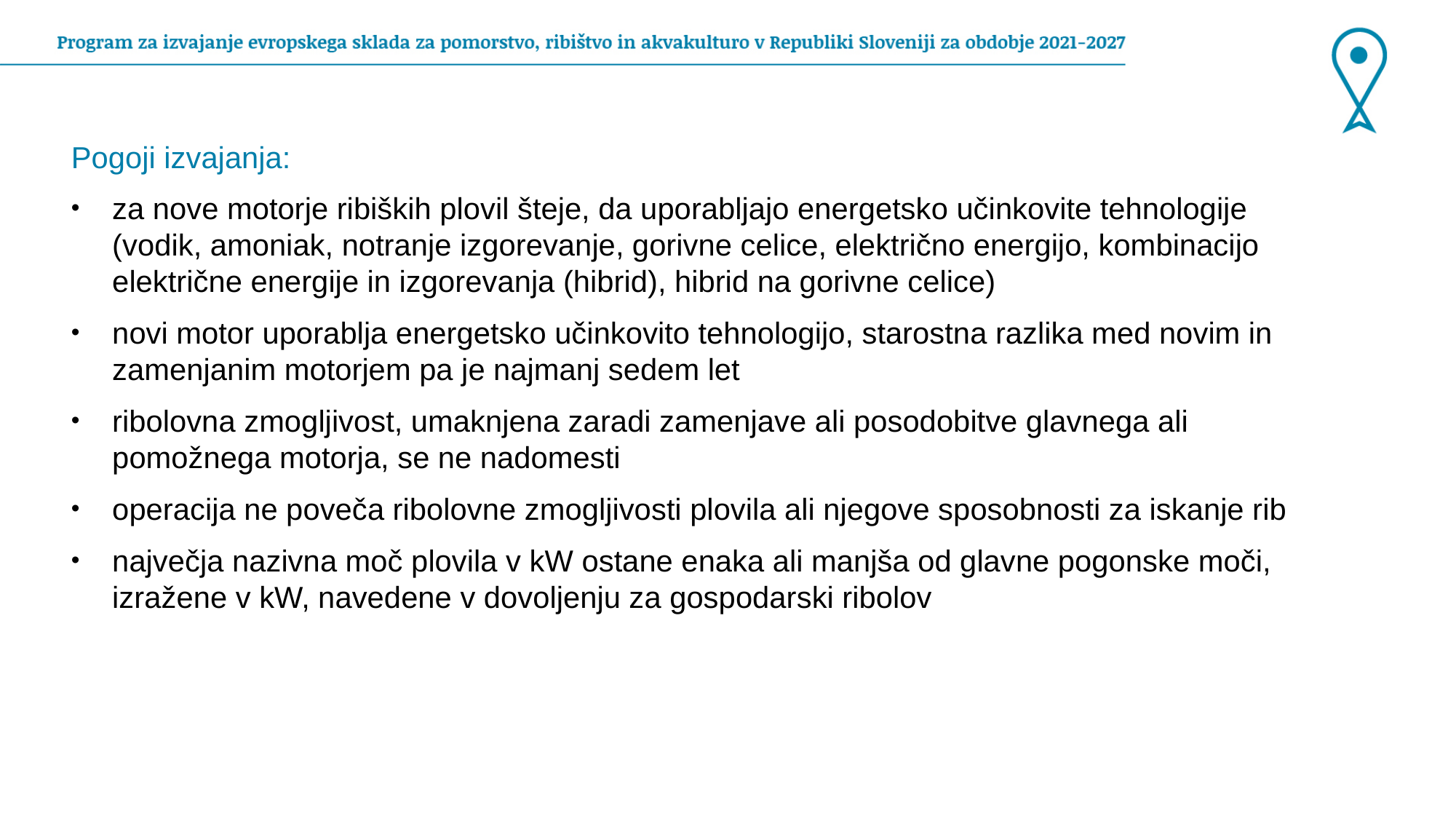

Pogoji izvajanja:
za nove motorje ribiških plovil šteje, da uporabljajo energetsko učinkovite tehnologije (vodik, amoniak, notranje izgorevanje, gorivne celice, električno energijo, kombinacijo električne energije in izgorevanja (hibrid), hibrid na gorivne celice)
novi motor uporablja energetsko učinkovito tehnologijo, starostna razlika med novim in zamenjanim motorjem pa je najmanj sedem let
ribolovna zmogljivost, umaknjena zaradi zamenjave ali posodobitve glavnega ali pomožnega motorja, se ne nadomesti
operacija ne poveča ribolovne zmogljivosti plovila ali njegove sposobnosti za iskanje rib
največja nazivna moč plovila v kW ostane enaka ali manjša od glavne pogonske moči, izražene v kW, navedene v dovoljenju za gospodarski ribolov